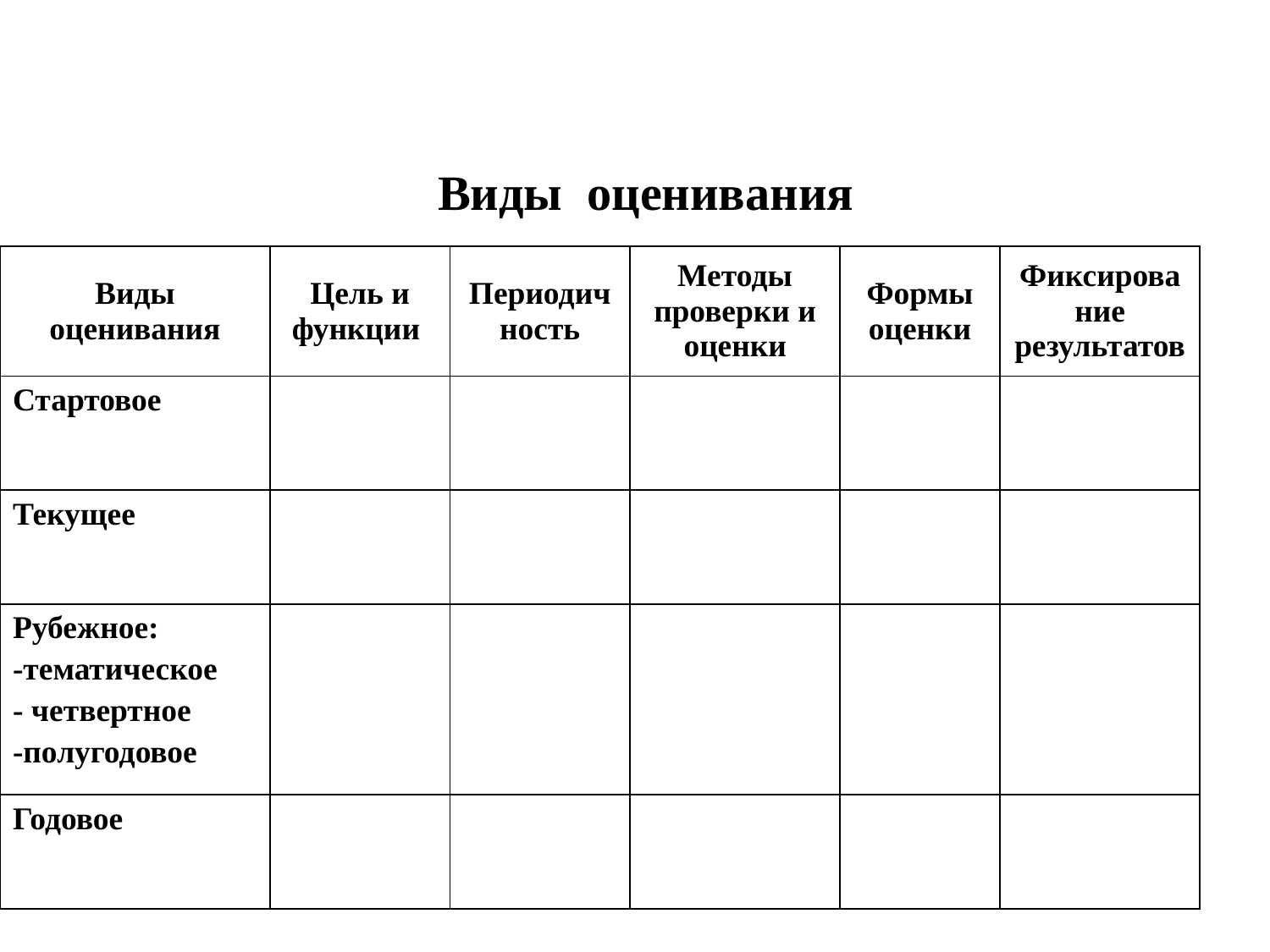

Виды  оценивания
| Виды оценивания | Цель и функции | Периодичность | Методы проверки и оценки | Формы оценки | Фиксирование результатов |
| --- | --- | --- | --- | --- | --- |
| Стартовое |  |  |  |  |  |
| Текущее |  |  |  |  |  |
| Рубежное: -тематическое - четвертное -полугодовое |  |  |  |  |  |
| Годовое |  |  |  |  |  |